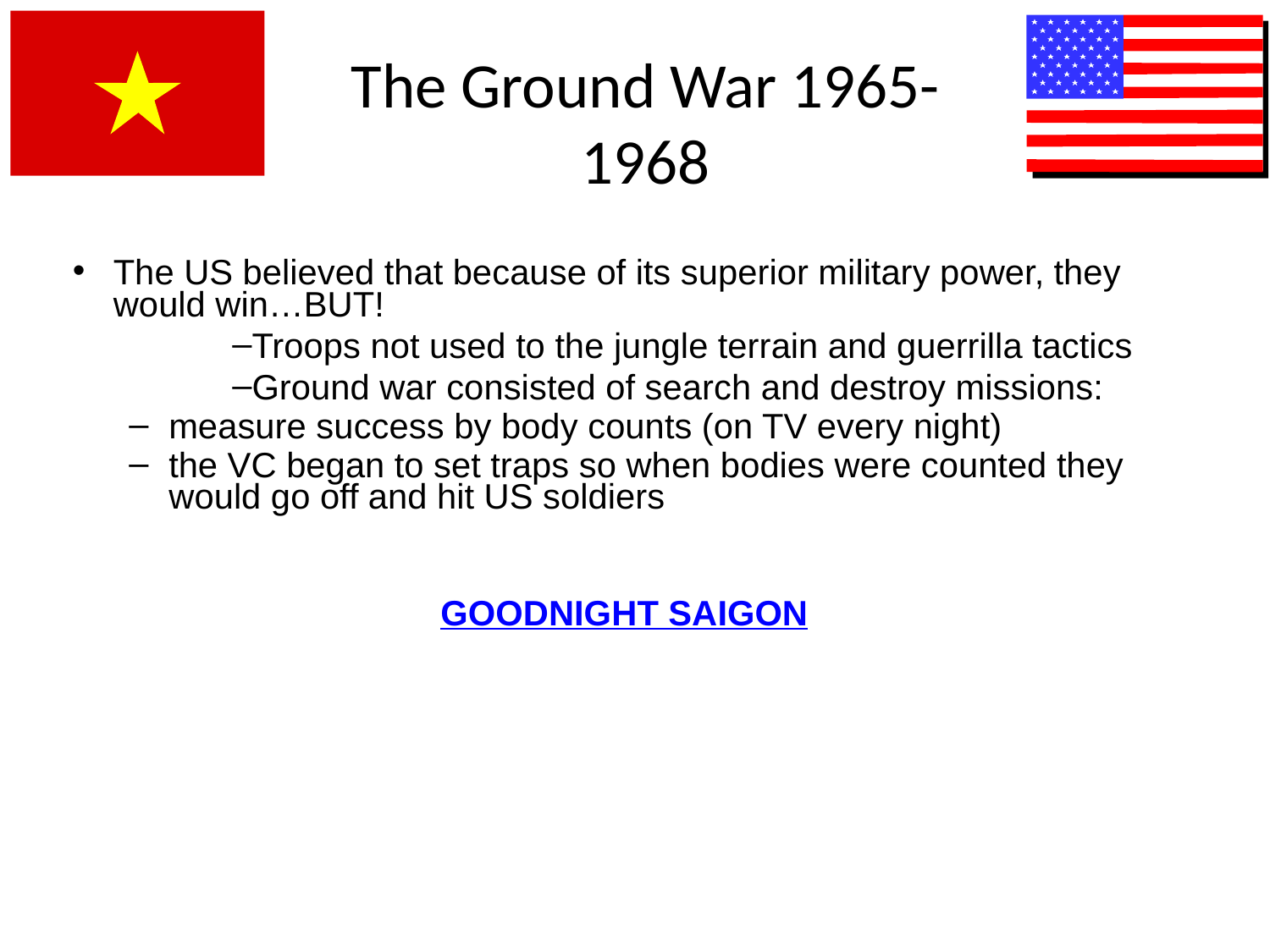

# The Ground War 1965-1968

The US believed that because of its superior military power, they would win…BUT!
Troops not used to the jungle terrain and guerrilla tactics
Ground war consisted of search and destroy missions:
measure success by body counts (on TV every night)
the VC began to set traps so when bodies were counted they would go off and hit US soldiers

GOODNIGHT SAIGON